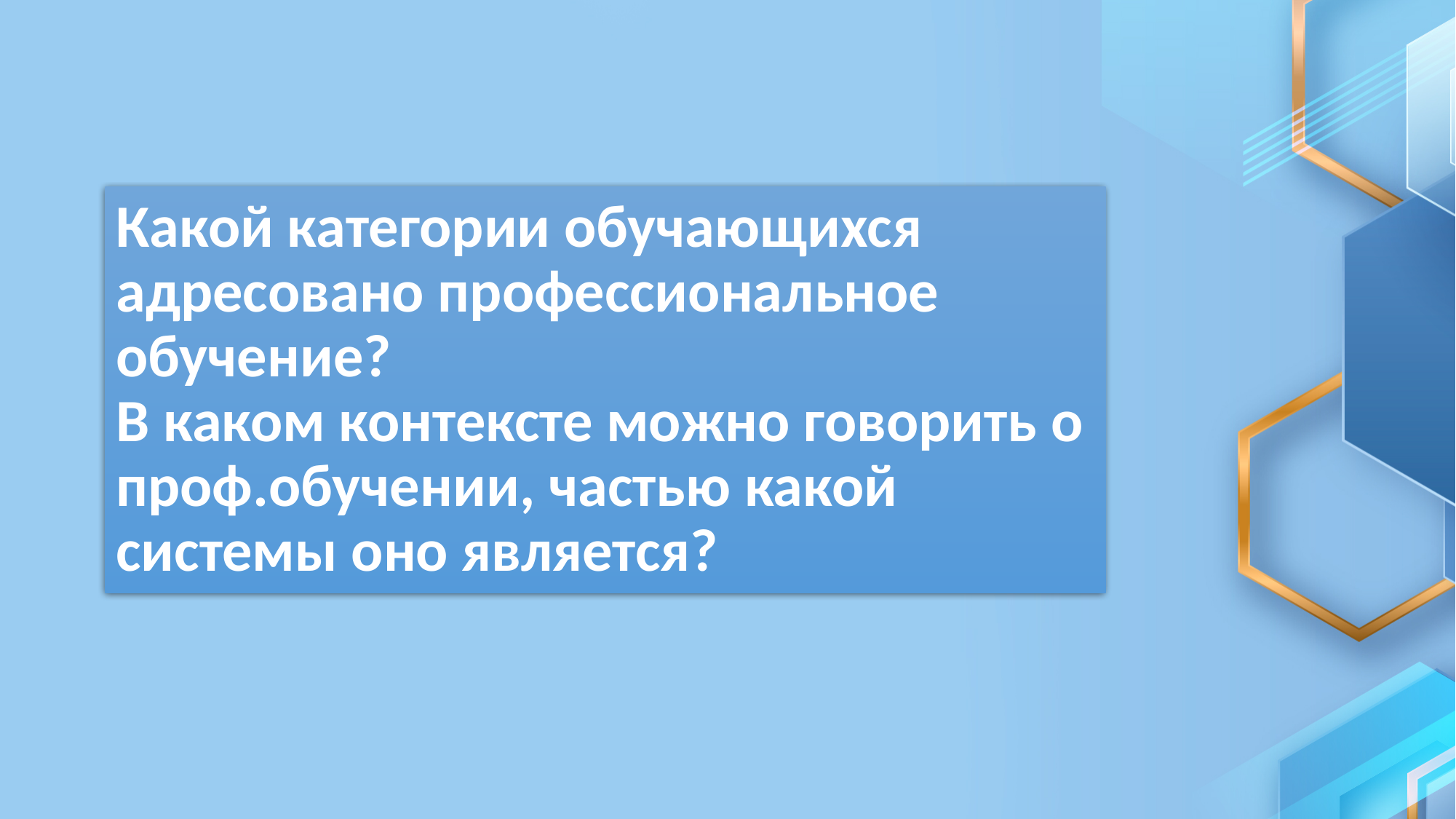

# Какой категории обучающихся адресовано профессиональное обучение? В каком контексте можно говорить о проф.обучении, частью какой системы оно является?